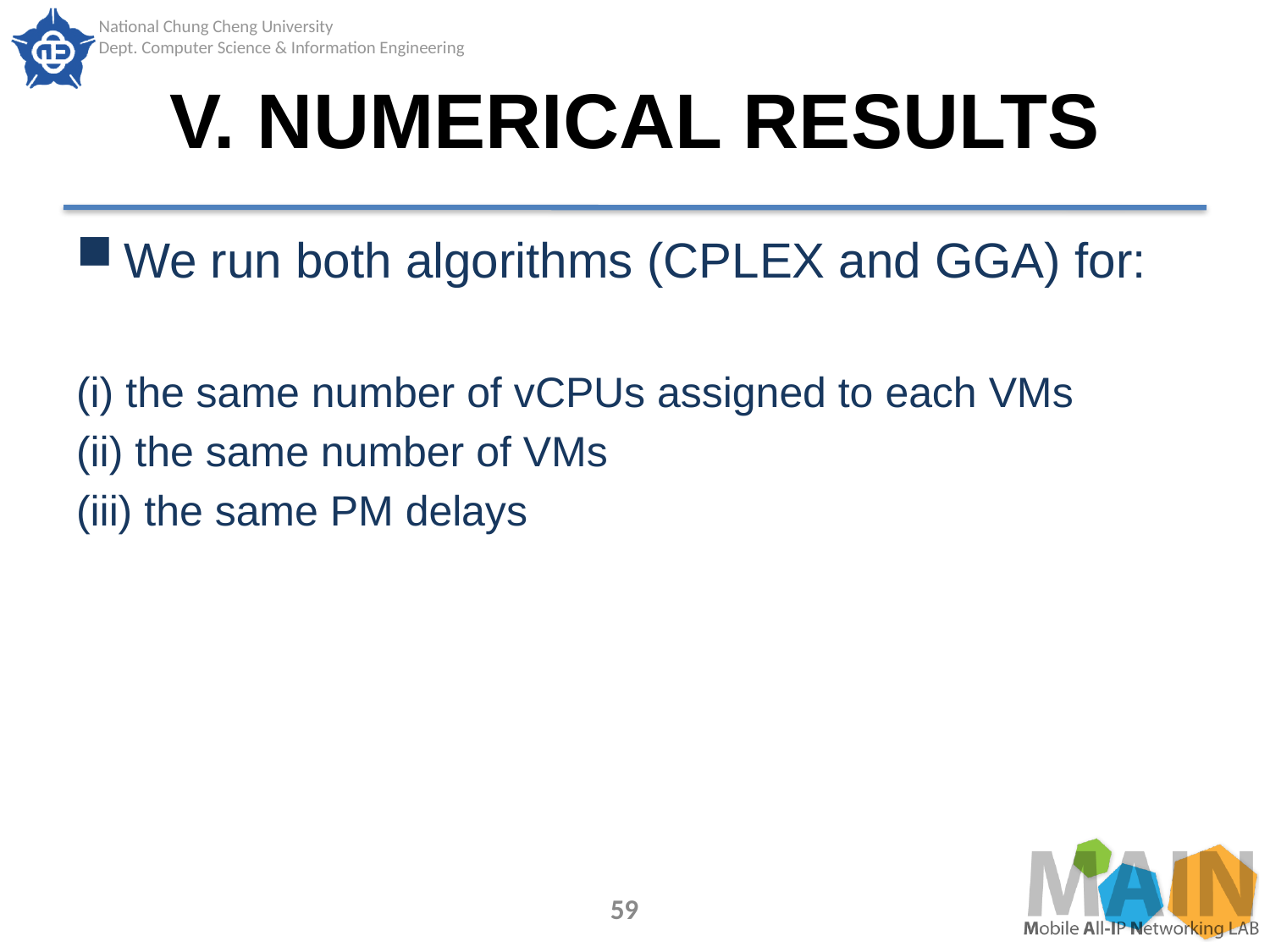

# V. NUMERICAL RESULTS
We run both algorithms (CPLEX and GGA) for:

(i) the same number of vCPUs assigned to each VMs
(ii) the same number of VMs
(iii) the same PM delays
59